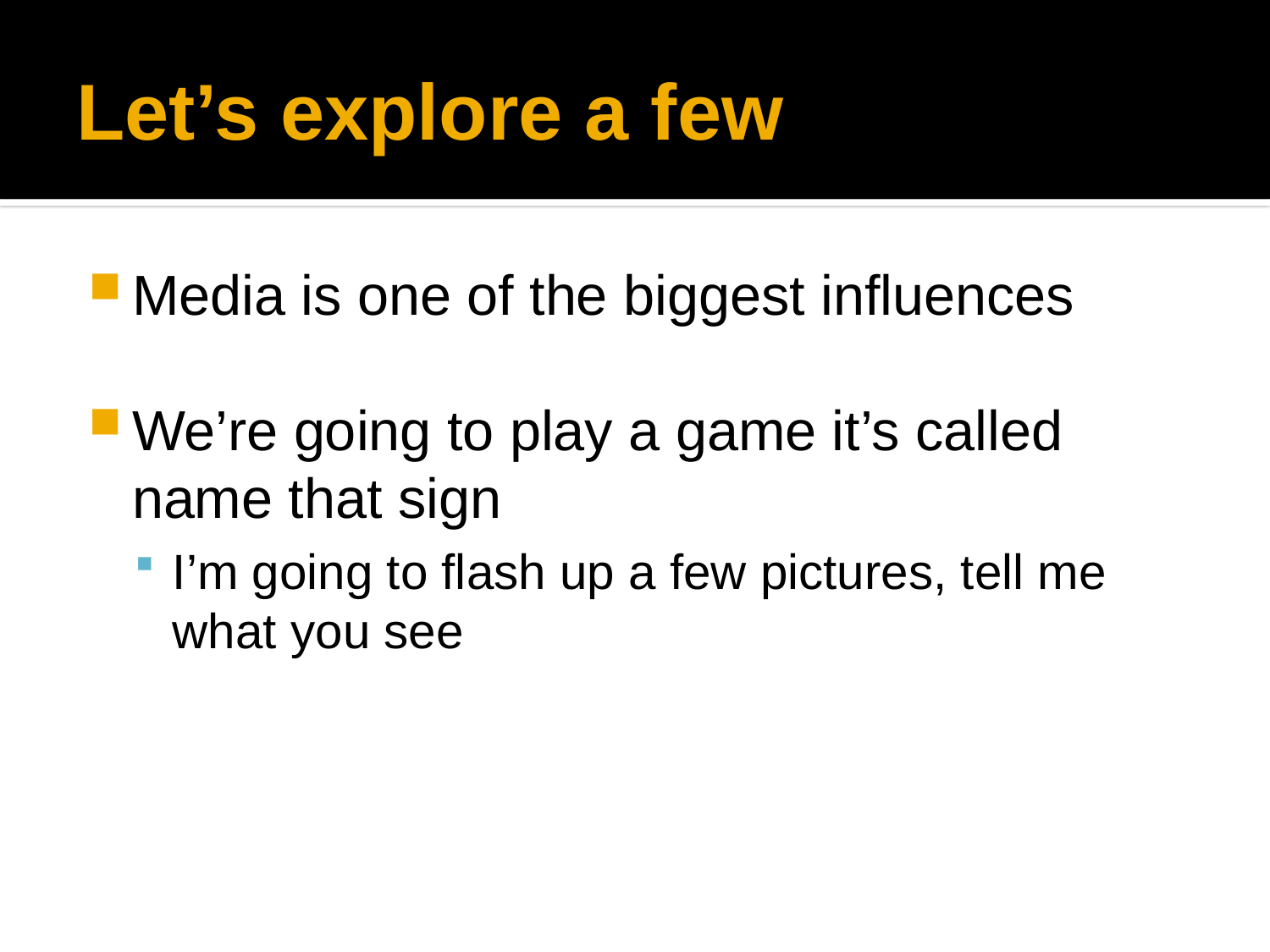

# Let’s explore a few
Media is one of the biggest influences

We’re going to play a game it’s called name that sign
I’m going to flash up a few pictures, tell me what you see